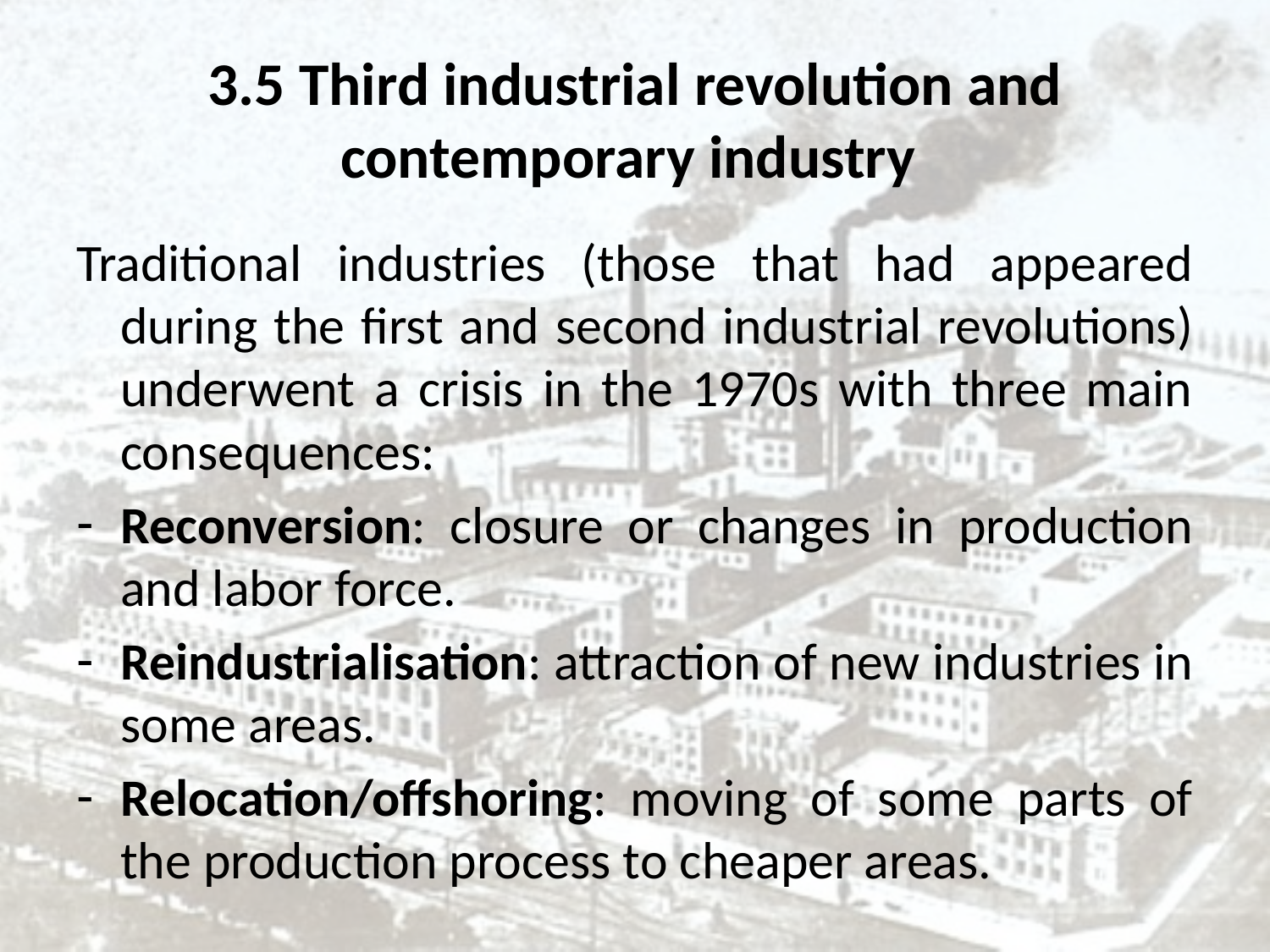

# 3.5 Third industrial revolution and contemporary industry
Traditional industries (those that had appeared during the first and second industrial revolutions) underwent a crisis in the 1970s with three main consequences:
Reconversion: closure or changes in production and labor force.
Reindustrialisation: attraction of new industries in some areas.
Relocation/offshoring: moving of some parts of the production process to cheaper areas.